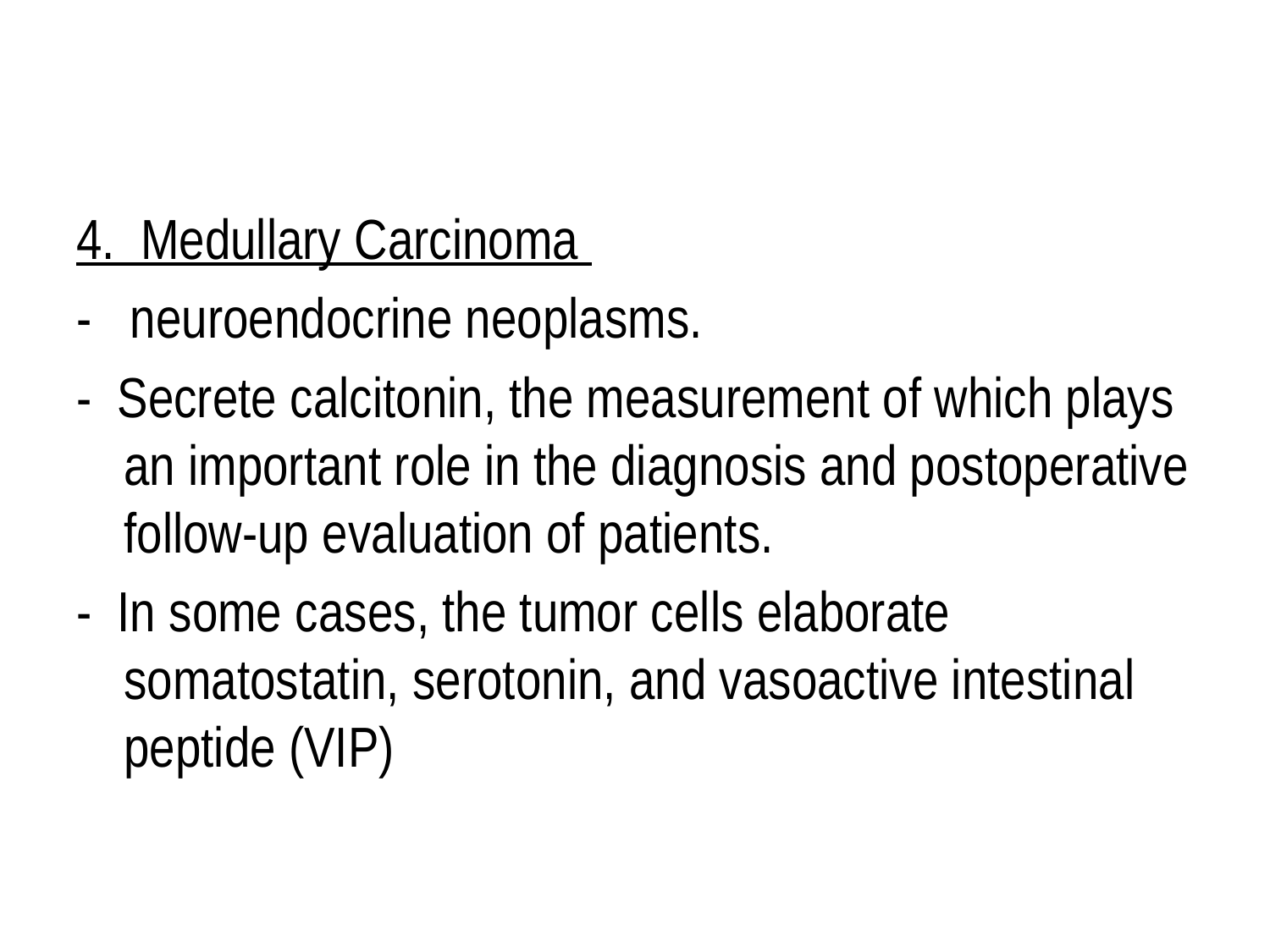

#
4.  Medullary Carcinoma
-   neuroendocrine neoplasms.
-  Secrete calcitonin, the measurement of which plays an important role in the diagnosis and postoperative follow-up evaluation of patients.
-  In some cases, the tumor cells elaborate  somatostatin, serotonin, and vasoactive intestinal peptide (VIP)